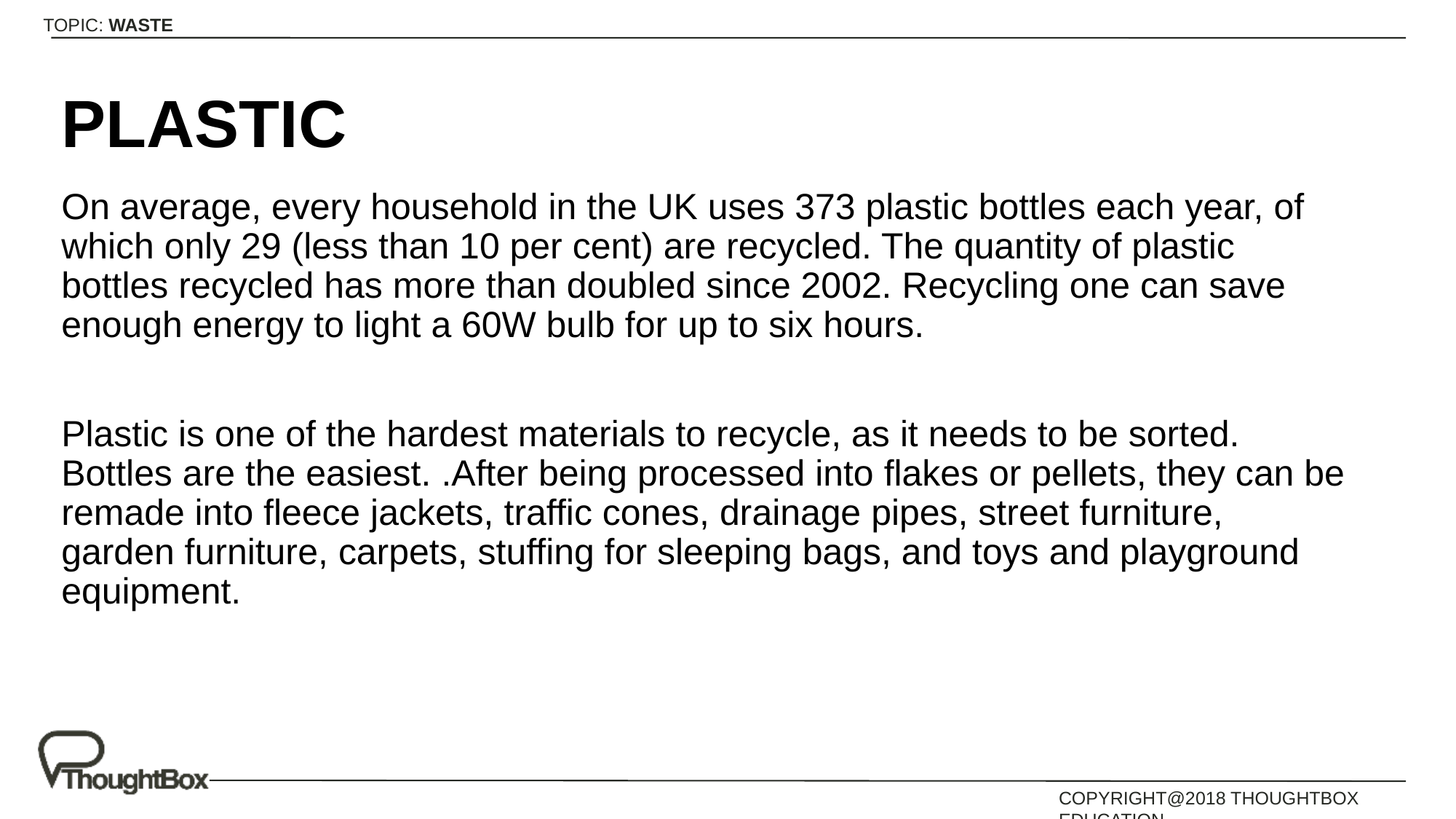

# PLASTIC

On average, every household in the UK uses 373 plastic bottles each year, of which only 29 (less than 10 per cent) are recycled. The quantity of plastic bottles recycled has more than doubled since 2002. Recycling one can save enough energy to light a 60W bulb for up to six hours.

Plastic is one of the hardest materials to recycle, as it needs to be sorted. Bottles are the easiest. .After being processed into flakes or pellets, they can be remade into fleece jackets, traffic cones, drainage pipes, street furniture, garden furniture, carpets, stuffing for sleeping bags, and toys and playground equipment.